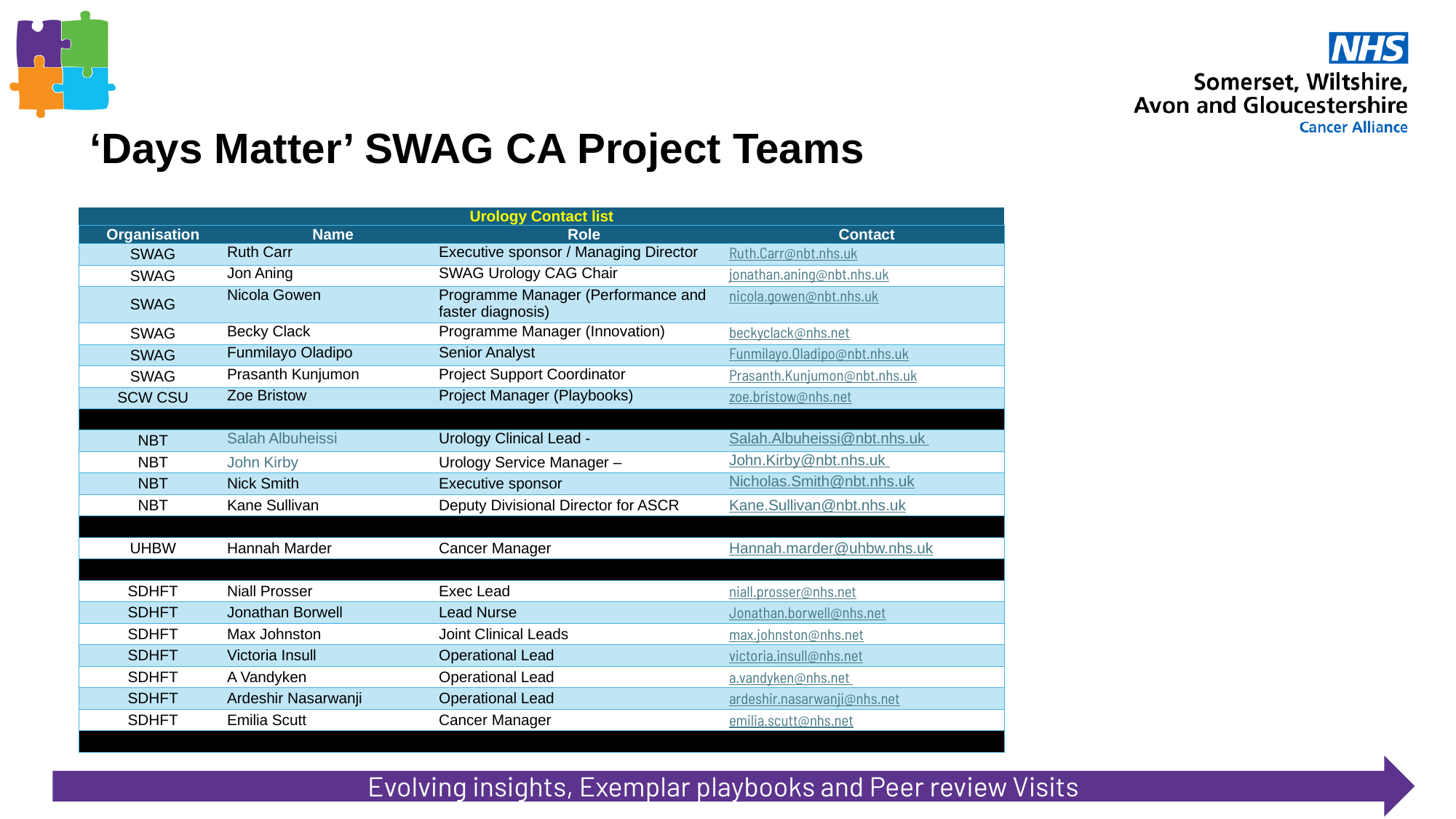

‘Days Matter’ SWAG CA Project Teams
| Urology Contact list |  |  |  |
| --- | --- | --- | --- |
| Organisation | Name | Role | Contact |
| SWAG | Ruth Carr | Executive sponsor / Managing Director | Ruth.Carr@nbt.nhs.uk |
| SWAG | Jon Aning | SWAG Urology CAG Chair | jonathan.aning@nbt.nhs.uk |
| SWAG | Nicola Gowen | Programme Manager (Performance and faster diagnosis) | nicola.gowen@nbt.nhs.uk |
| SWAG | Becky Clack | Programme Manager (Innovation) | beckyclack@nhs.net |
| SWAG | Funmilayo Oladipo | Senior Analyst | Funmilayo.Oladipo@nbt.nhs.uk |
| SWAG | Prasanth Kunjumon | Project Support Coordinator | Prasanth.Kunjumon@nbt.nhs.uk |
| SCW CSU | Zoe Bristow | Project Manager (Playbooks) | zoe.bristow@nhs.net |
|  |  |  |  |
| NBT | Salah Albuheissi | Urology Clinical Lead - | Salah.Albuheissi@nbt.nhs.uk |
| NBT | John Kirby | Urology Service Manager – | John.Kirby@nbt.nhs.uk |
| NBT | Nick Smith | Executive sponsor | Nicholas.Smith@nbt.nhs.uk |
| NBT | Kane Sullivan | Deputy Divisional Director for ASCR | Kane.Sullivan@nbt.nhs.uk |
|  |  |  |  |
| UHBW | Hannah Marder | Cancer Manager | Hannah.marder@uhbw.nhs.uk |
|  |  |  |  |
| SDHFT | Niall Prosser | Exec Lead | niall.prosser@nhs.net |
| SDHFT | Jonathan Borwell | Lead Nurse | Jonathan.borwell@nhs.net |
| SDHFT | Max Johnston | Joint Clinical Leads | max.johnston@nhs.net |
| SDHFT | Victoria Insull | Operational Lead | victoria.insull@nhs.net |
| SDHFT | A Vandyken | Operational Lead | a.vandyken@nhs.net |
| SDHFT | Ardeshir Nasarwanji | Operational Lead | ardeshir.nasarwanji@nhs.net |
| SDHFT | Emilia Scutt | Cancer Manager | emilia.scutt@nhs.net |
|  |  |  |  |
Evolving insights, Exemplar playbooks and Peer review Visits